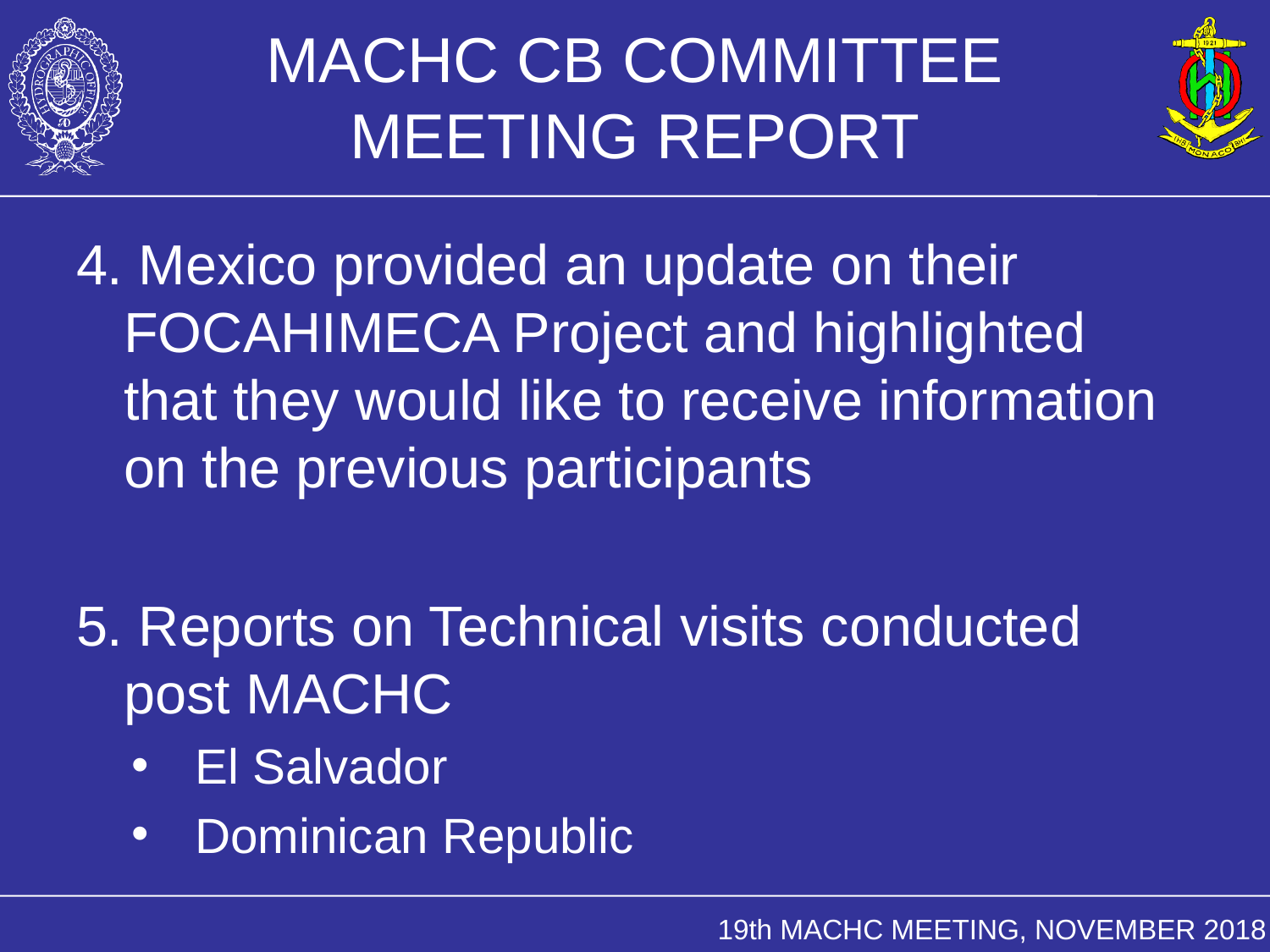

# MACHC CB COMMITTEE MEETING REPORT
4. Mexico provided an update on their FOCAHIMECA Project and highlighted that they would like to receive information on the previous participants

5. Reports on Technical visits conducted post MACHC
El Salvador
Dominican Republic